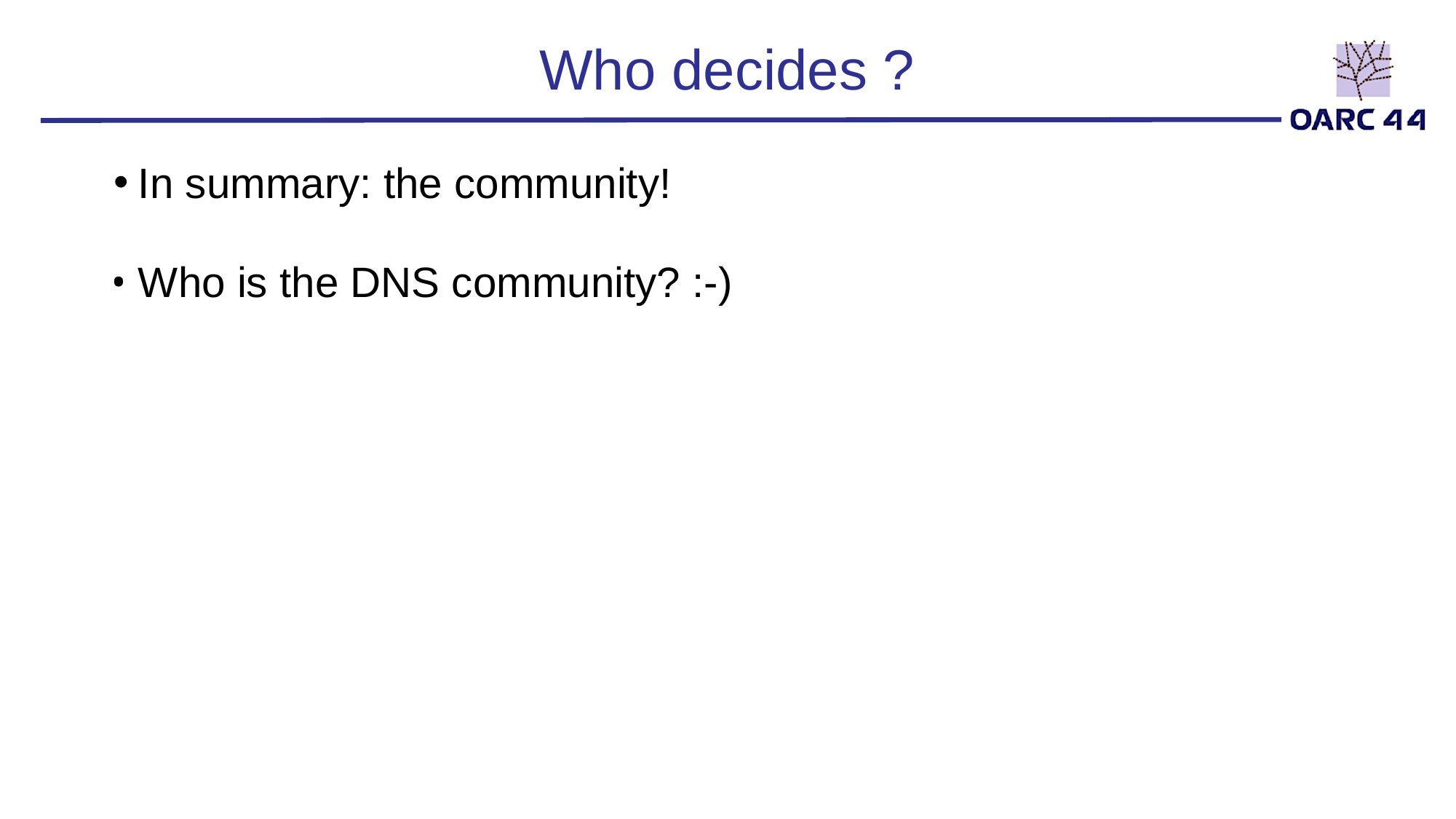

# Who decides ?
In summary: the community!
Who is the DNS community? :-)